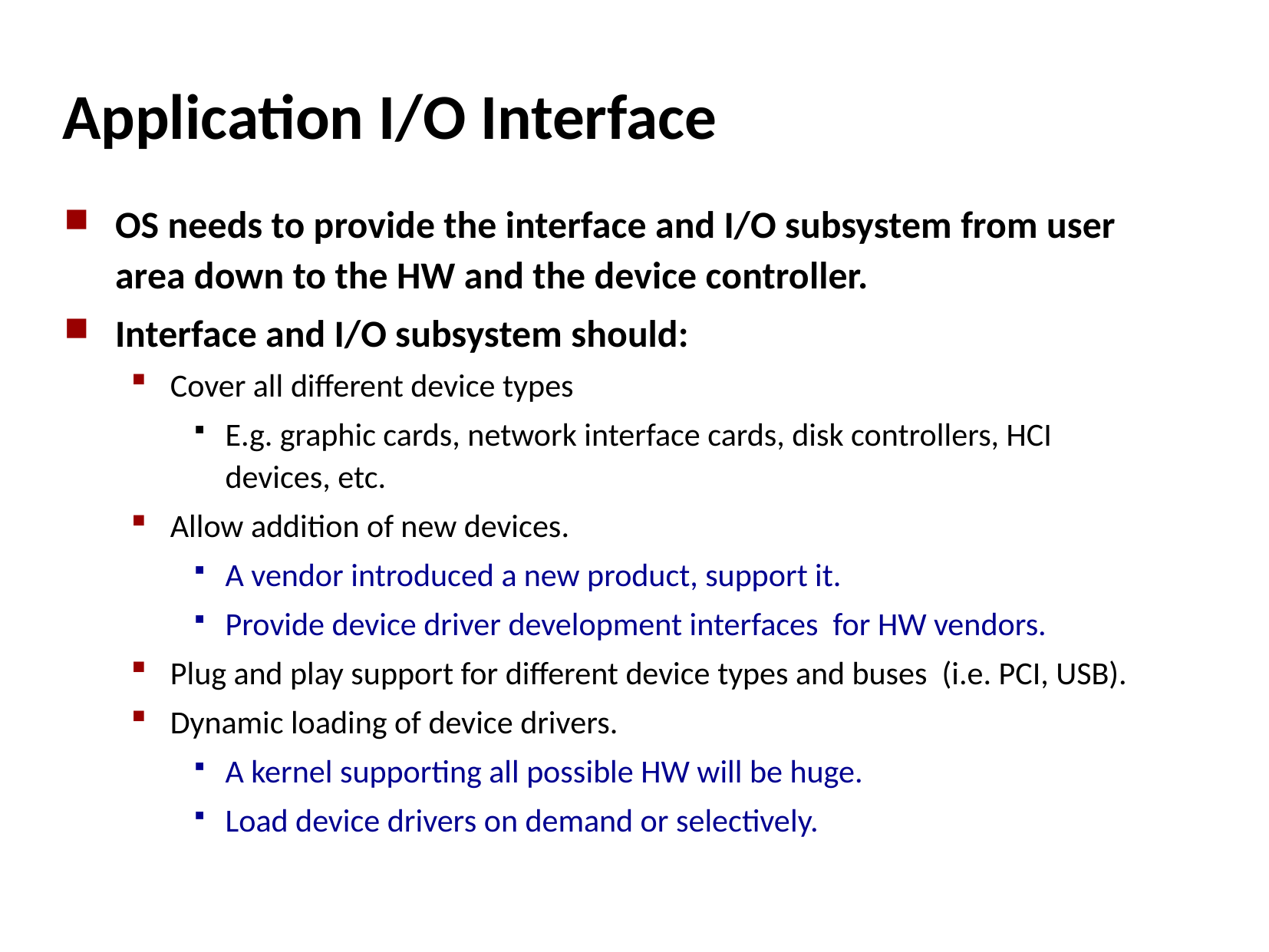

# Application I/O Interface
OS needs to provide the interface and I/O subsystem from user area down to the HW and the device controller.
Interface and I/O subsystem should:
Cover all different device types
E.g. graphic cards, network interface cards, disk controllers, HCI devices, etc.
Allow addition of new devices.
A vendor introduced a new product, support it.
Provide device driver development interfaces  for HW vendors.
Plug and play support for different device types and buses  (i.e. PCI, USB).
Dynamic loading of device drivers.
A kernel supporting all possible HW will be huge.
Load device drivers on demand or selectively.